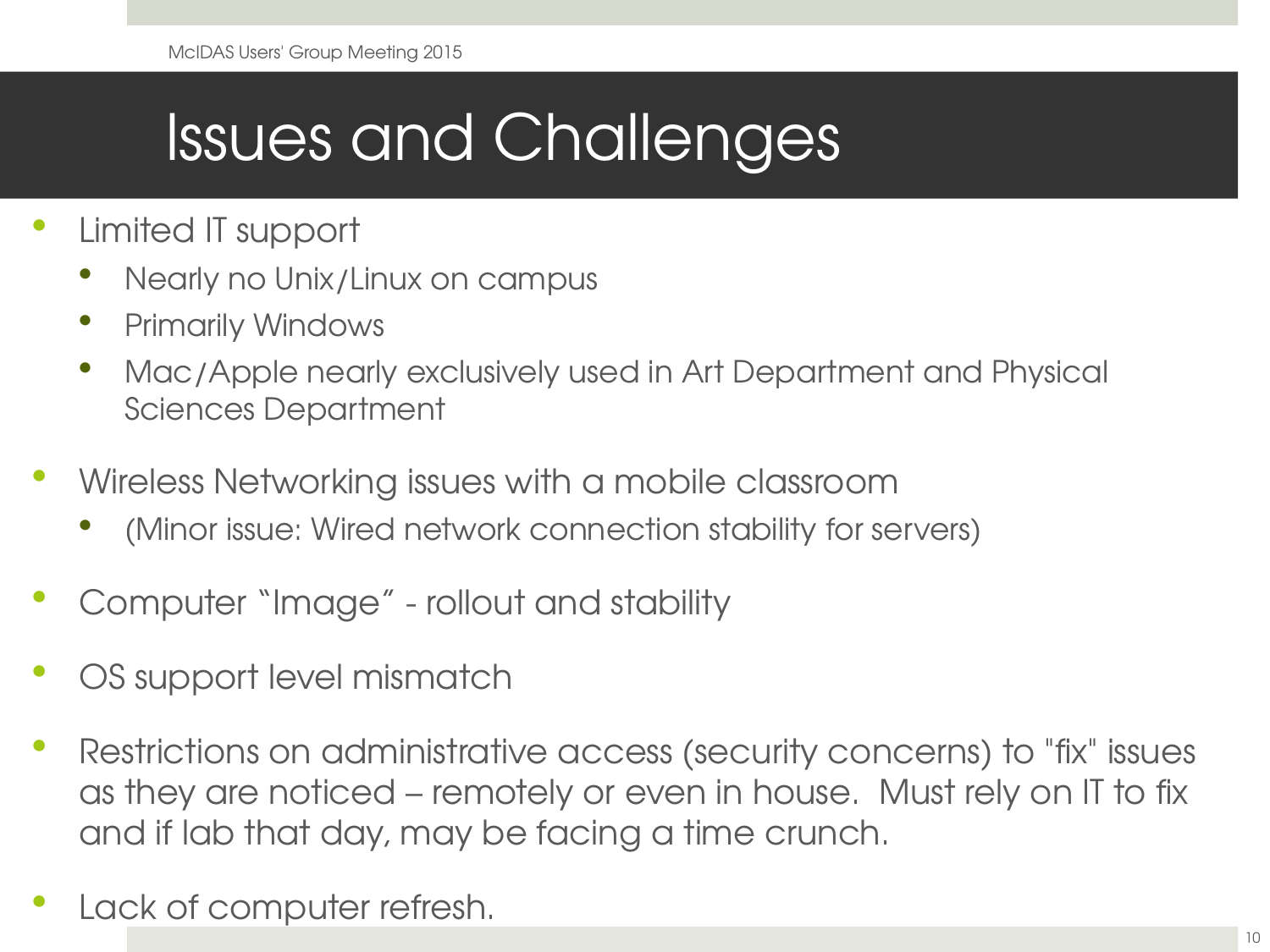

McIDAS Users' Group Meeting 2015
# Issues and Challenges
Limited IT support
Nearly no Unix/Linux on campus
Primarily Windows
Mac/Apple nearly exclusively used in Art Department and Physical Sciences Department
Wireless Networking issues with a mobile classroom
(Minor issue: Wired network connection stability for servers)
Computer “Image” - rollout and stability
OS support level mismatch
Restrictions on administrative access (security concerns) to "fix" issues as they are noticed – remotely or even in house.  Must rely on IT to fix and if lab that day, may be facing a time crunch.
Lack of computer refresh.
10